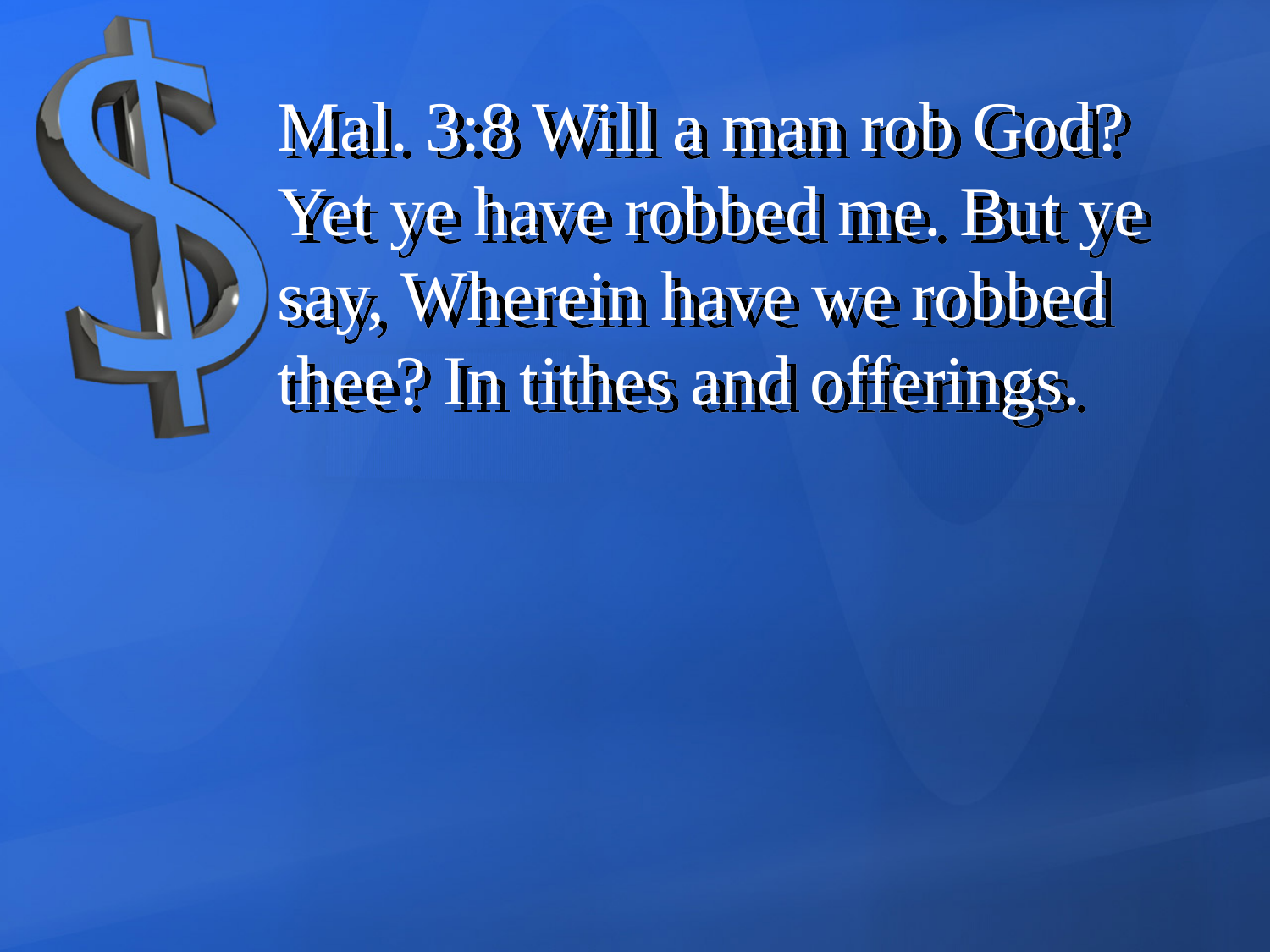

Mal. 3:8 Will a man rob God? Yet ye have robbed me. But ye say, Wherein have we robbed thee? In tithes and offerings.